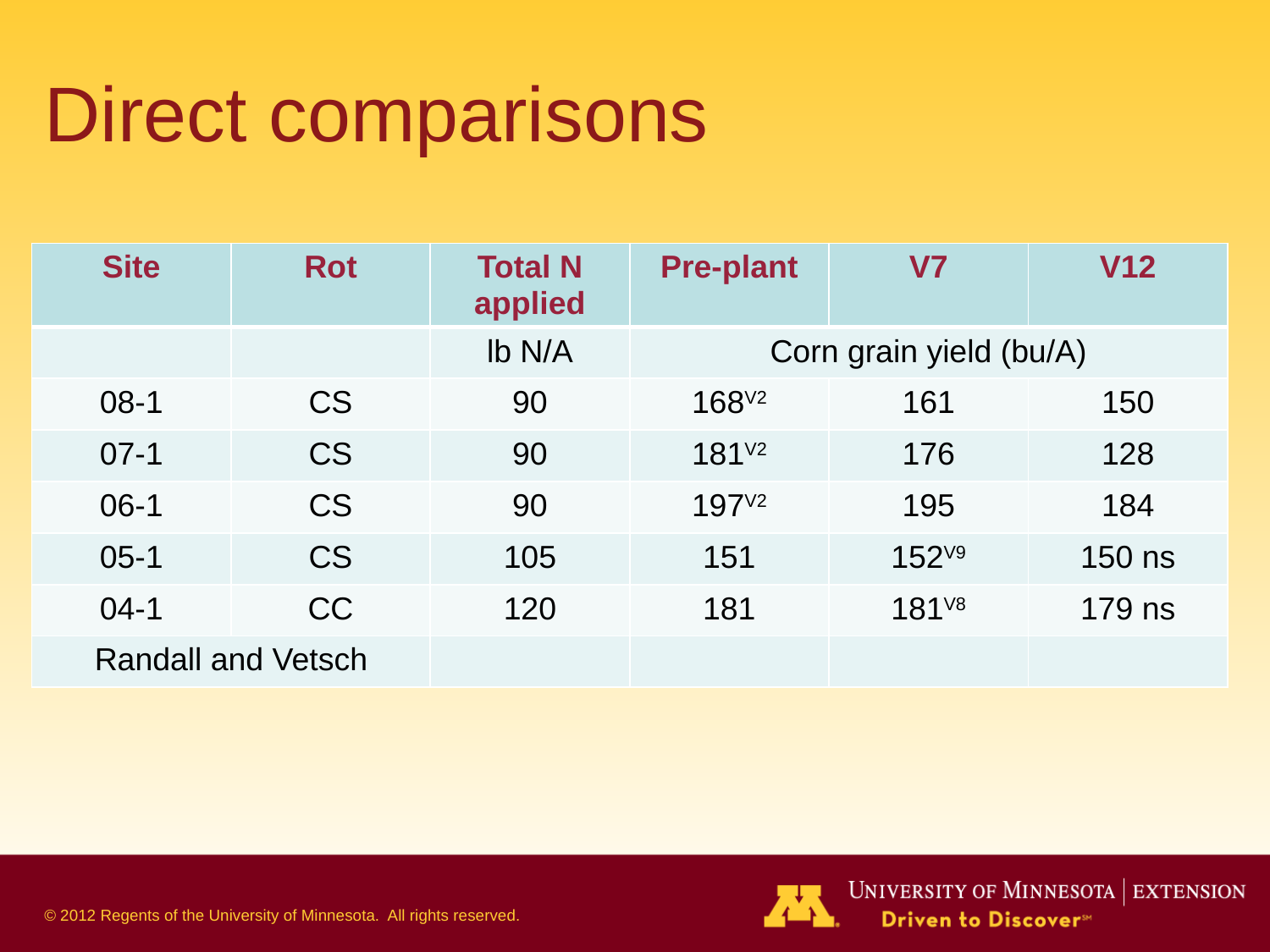

# Direct comparisons
| Site | Rot | Total N applied | Pre-plant | V7 | V12 |
| --- | --- | --- | --- | --- | --- |
|  |  | lb N/A | Corn grain yield (bu/A) |  |  |
| 08-1 | CS | 90 | 168V2 | 161 | 150 |
| 07-1 | CS | 90 | 181V2 | 176 | 128 |
| 06-1 | CS | 90 | 197V2 | 195 | 184 |
| 05-1 | CS | 105 | 151 | 152V9 | 150 ns |
| 04-1 | CC | 120 | 181 | 181V8 | 179 ns |
| Randall and Vetsch |  |  |  |  |  |